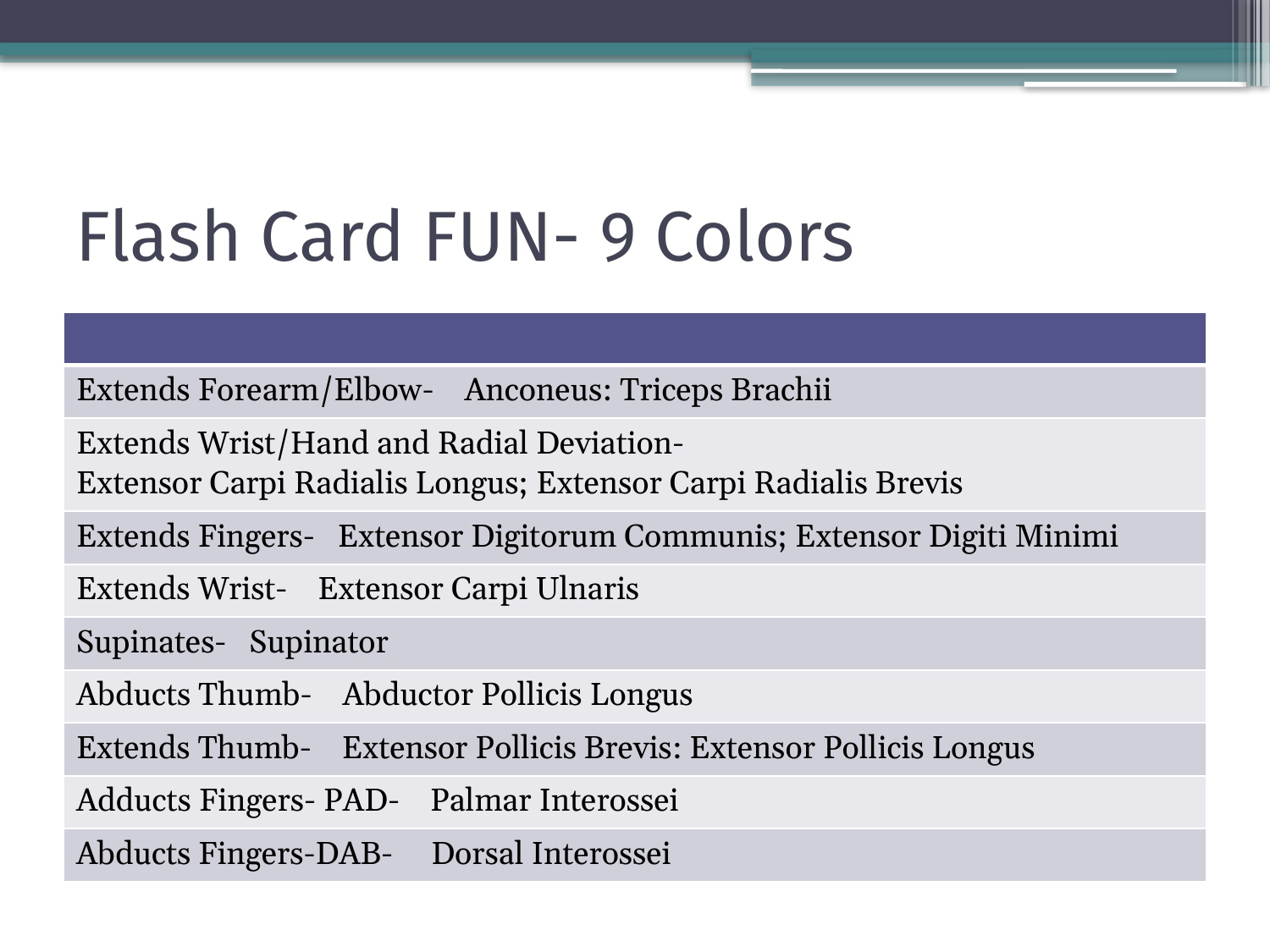

# Flash Card FUN- 9 Colors
|  |
| --- |
| Extends Forearm/Elbow- Anconeus: Triceps Brachii |
| Extends Wrist/Hand and Radial Deviation- Extensor Carpi Radialis Longus; Extensor Carpi Radialis Brevis |
| Extends Fingers- Extensor Digitorum Communis; Extensor Digiti Minimi |
| Extends Wrist- Extensor Carpi Ulnaris |
| Supinates- Supinator |
| Abducts Thumb- Abductor Pollicis Longus |
| Extends Thumb- Extensor Pollicis Brevis: Extensor Pollicis Longus |
| Adducts Fingers- PAD- Palmar Interossei |
| Abducts Fingers-DAB- Dorsal Interossei |